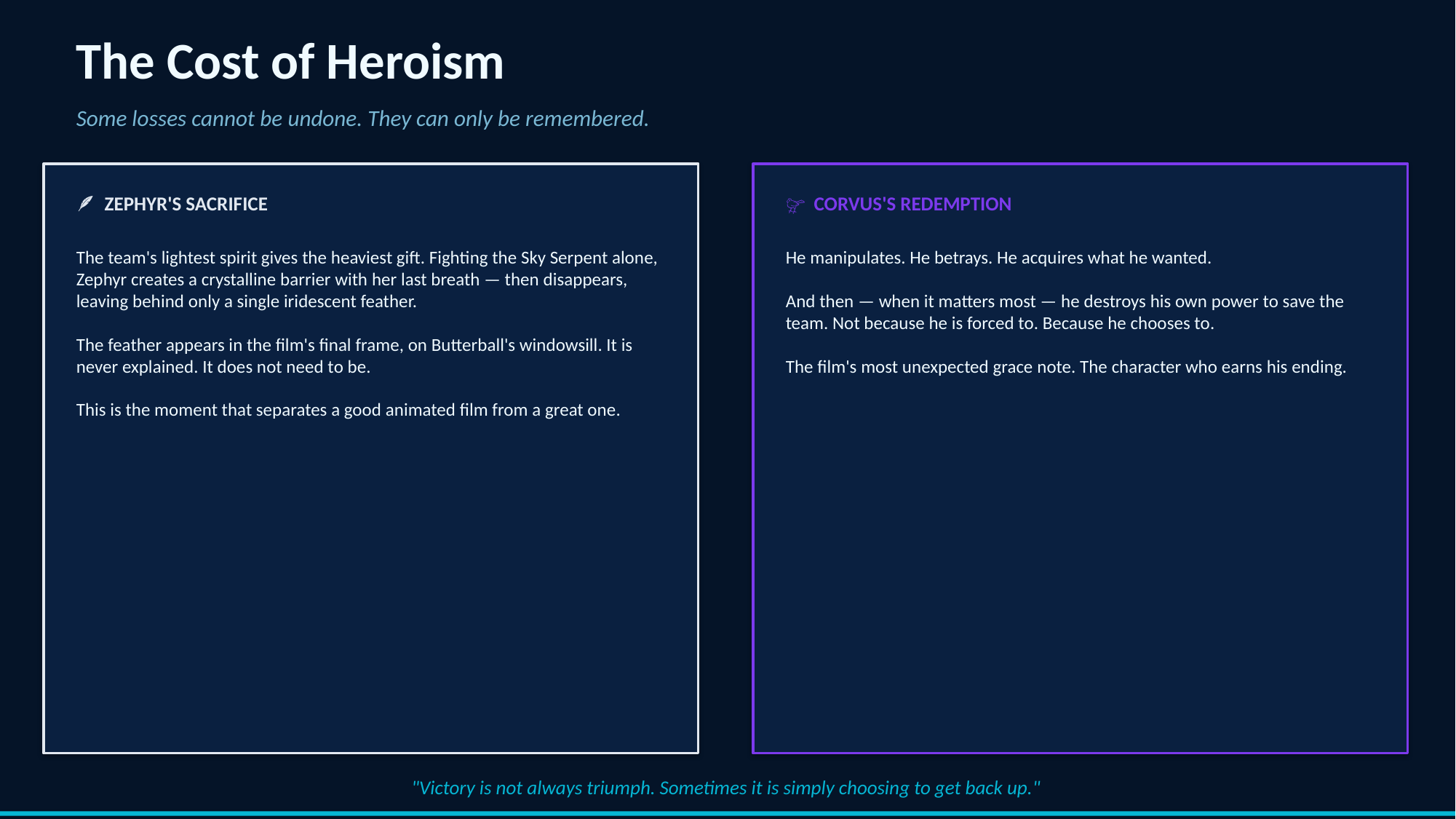

The Cost of Heroism
Some losses cannot be undone. They can only be remembered.

🪶  ZEPHYR'S SACRIFICE
🐦  CORVUS'S REDEMPTION
The team's lightest spirit gives the heaviest gift. Fighting the Sky Serpent alone, Zephyr creates a crystalline barrier with her last breath — then disappears, leaving behind only a single iridescent feather.

The feather appears in the film's final frame, on Butterball's windowsill. It is never explained. It does not need to be.

This is the moment that separates a good animated film from a great one.
He manipulates. He betrays. He acquires what he wanted.

And then — when it matters most — he destroys his own power to save the team. Not because he is forced to. Because he chooses to.

The film's most unexpected grace note. The character who earns his ending.
"Victory is not always triumph. Sometimes it is simply choosing to get back up."